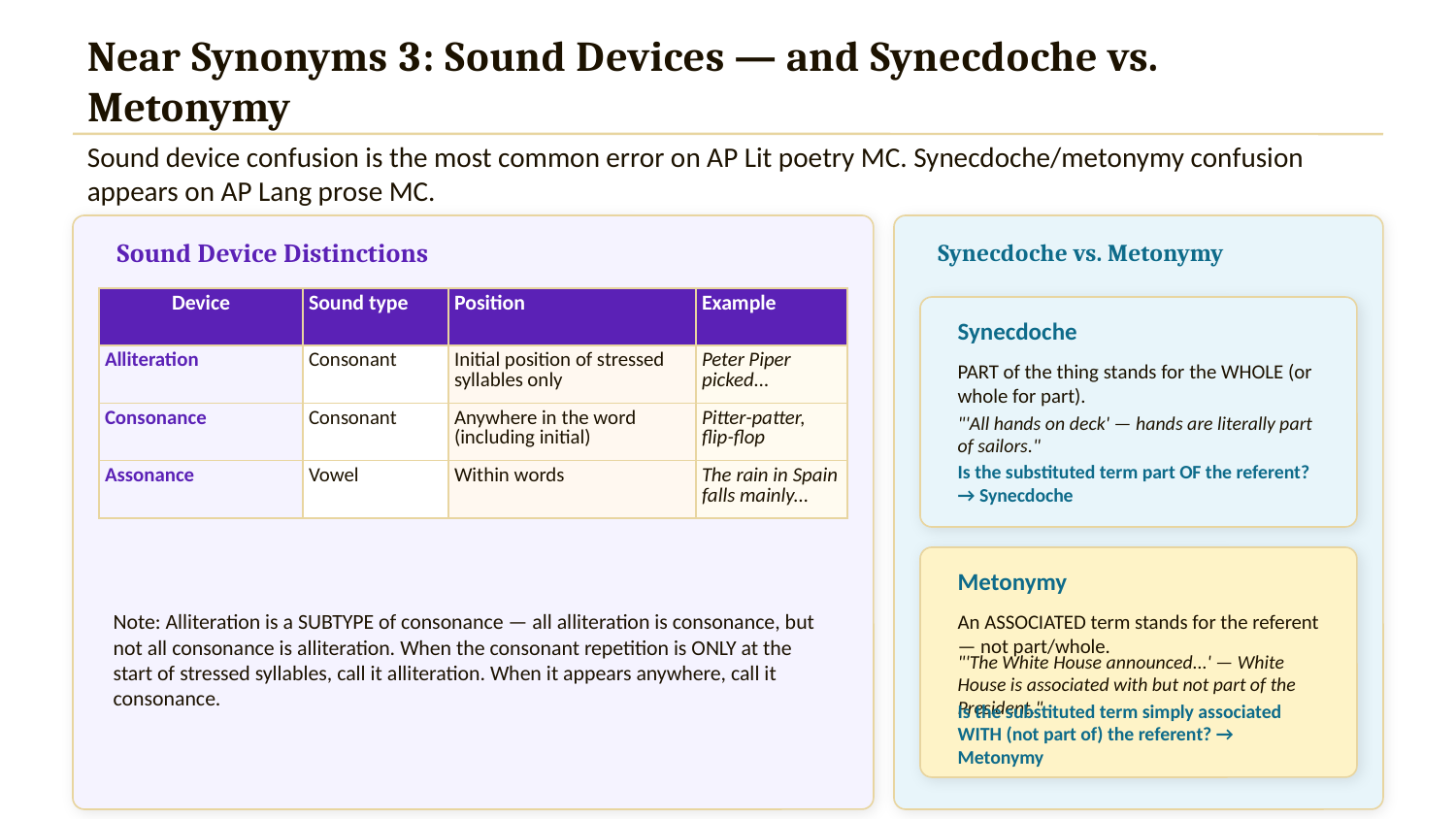

Near Synonyms 3: Sound Devices — and Synecdoche vs. Metonymy

Sound device confusion is the most common error on AP Lit poetry MC. Synecdoche/metonymy confusion appears on AP Lang prose MC.

Sound Device Distinctions
Synecdoche vs. Metonymy
| Device | Sound type | Position | Example |
| --- | --- | --- | --- |
| Alliteration | Consonant | Initial position of stressed syllables only | Peter Piper picked... |
| Consonance | Consonant | Anywhere in the word (including initial) | Pitter-patter, flip-flop |
| Assonance | Vowel | Within words | The rain in Spain falls mainly... |

Synecdoche
PART of the thing stands for the WHOLE (or whole for part).
"'All hands on deck' — hands are literally part of sailors."
Is the substituted term part OF the referent? → Synecdoche
Note: Alliteration is a SUBTYPE of consonance — all alliteration is consonance, but not all consonance is alliteration. When the consonant repetition is ONLY at the start of stressed syllables, call it alliteration. When it appears anywhere, call it consonance.

Metonymy
An ASSOCIATED term stands for the referent — not part/whole.
"'The White House announced...' — White House is associated with but not part of the President."
Is the substituted term simply associated WITH (not part of) the referent? → Metonymy